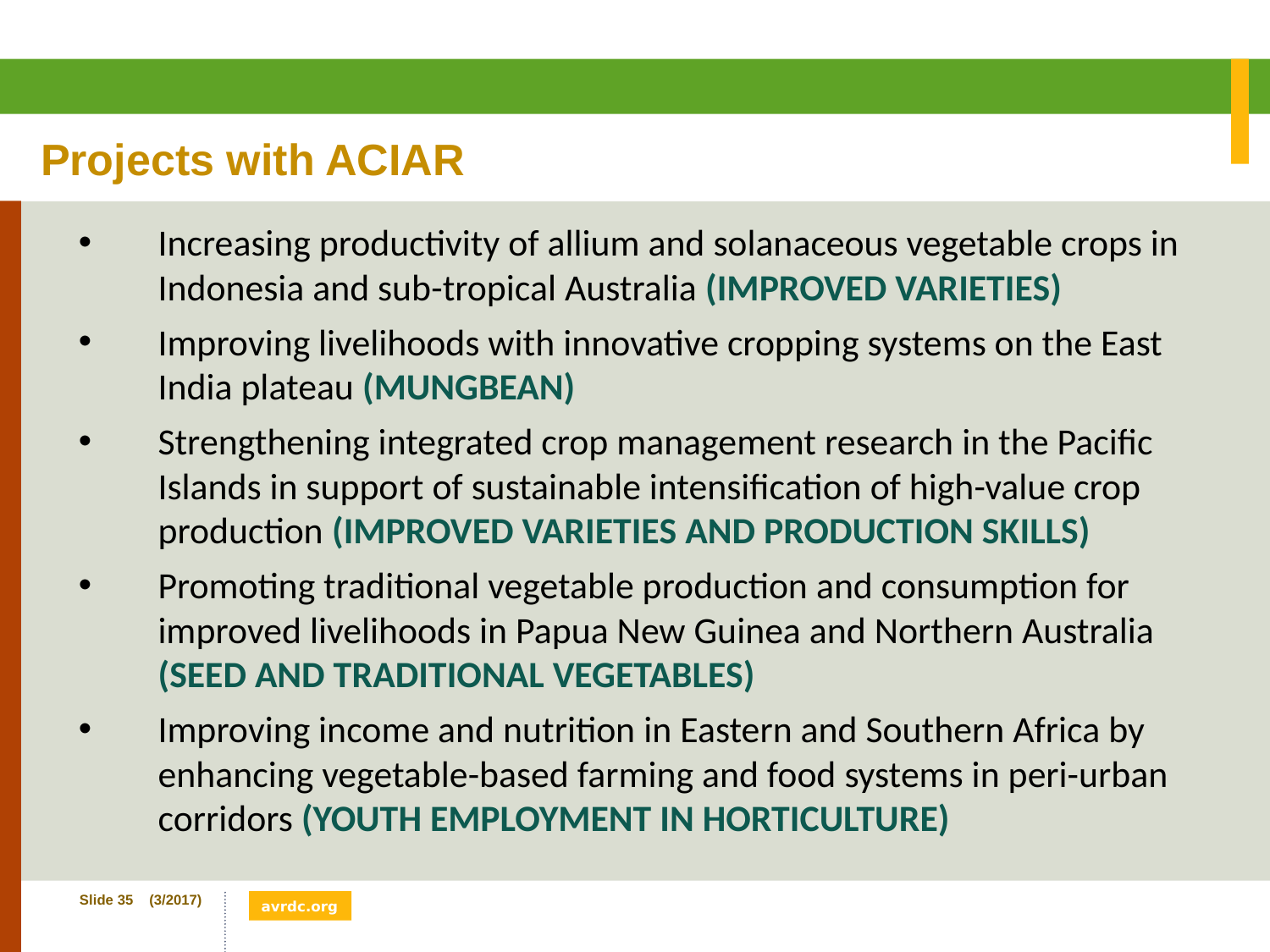

# Projects with ACIAR
Increasing productivity of allium and solanaceous vegetable crops in Indonesia and sub-tropical Australia (IMPROVED VARIETIES)
Improving livelihoods with innovative cropping systems on the East India plateau (MUNGBEAN)
Strengthening integrated crop management research in the Pacific Islands in support of sustainable intensification of high-value crop production (IMPROVED VARIETIES AND PRODUCTION SKILLS)
Promoting traditional vegetable production and consumption for improved livelihoods in Papua New Guinea and Northern Australia (SEED AND TRADITIONAL VEGETABLES)
Improving income and nutrition in Eastern and Southern Africa by enhancing vegetable-based farming and food systems in peri-urban corridors (YOUTH EMPLOYMENT IN HORTICULTURE)